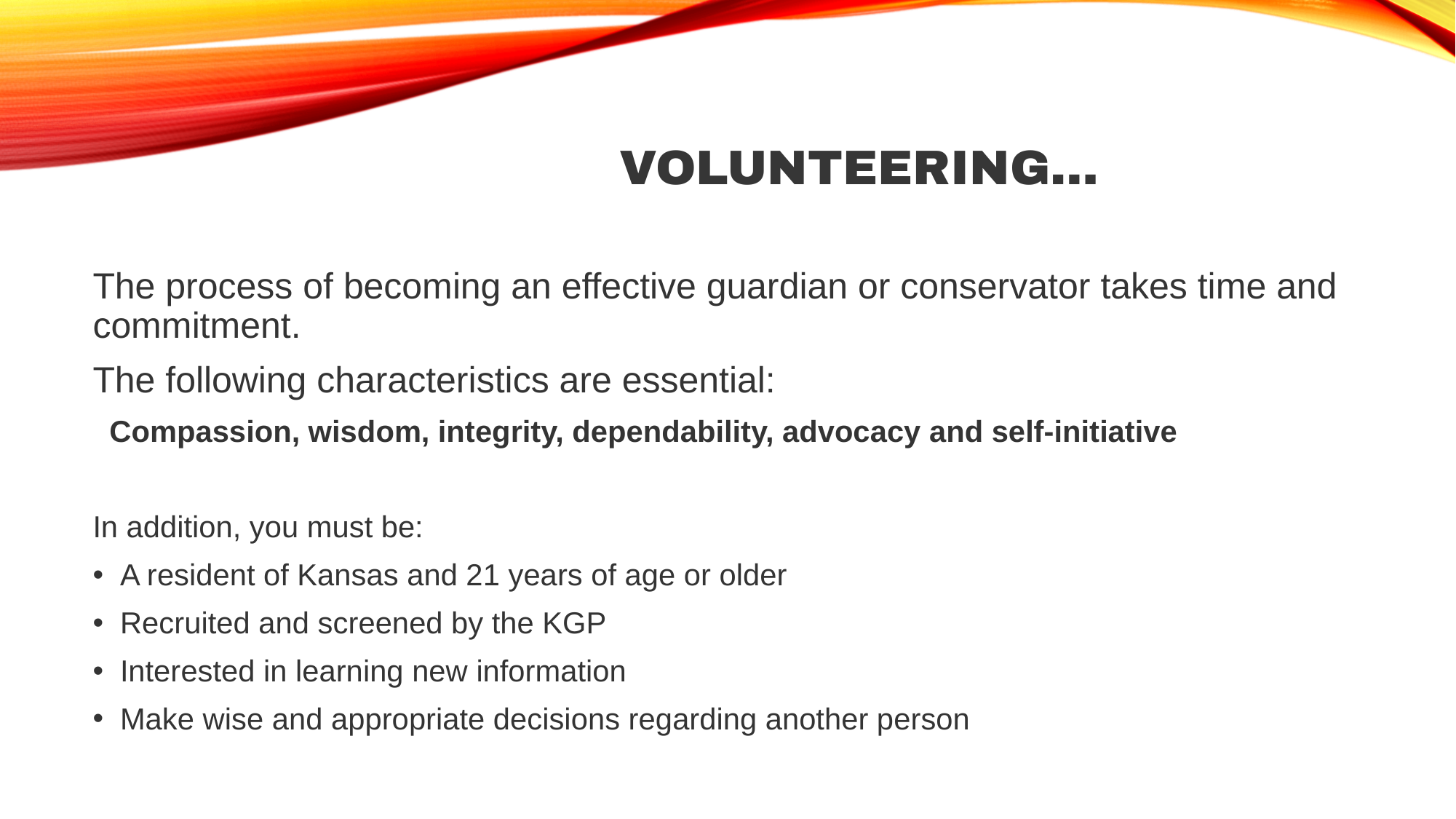

# Volunteering…
The process of becoming an effective guardian or conservator takes time and commitment.
The following characteristics are essential:
  Compassion, wisdom, integrity, dependability, advocacy and self-initiative

In addition, you must be:
A resident of Kansas and 21 years of age or older
Recruited and screened by the KGP
Interested in learning new information
Make wise and appropriate decisions regarding another person